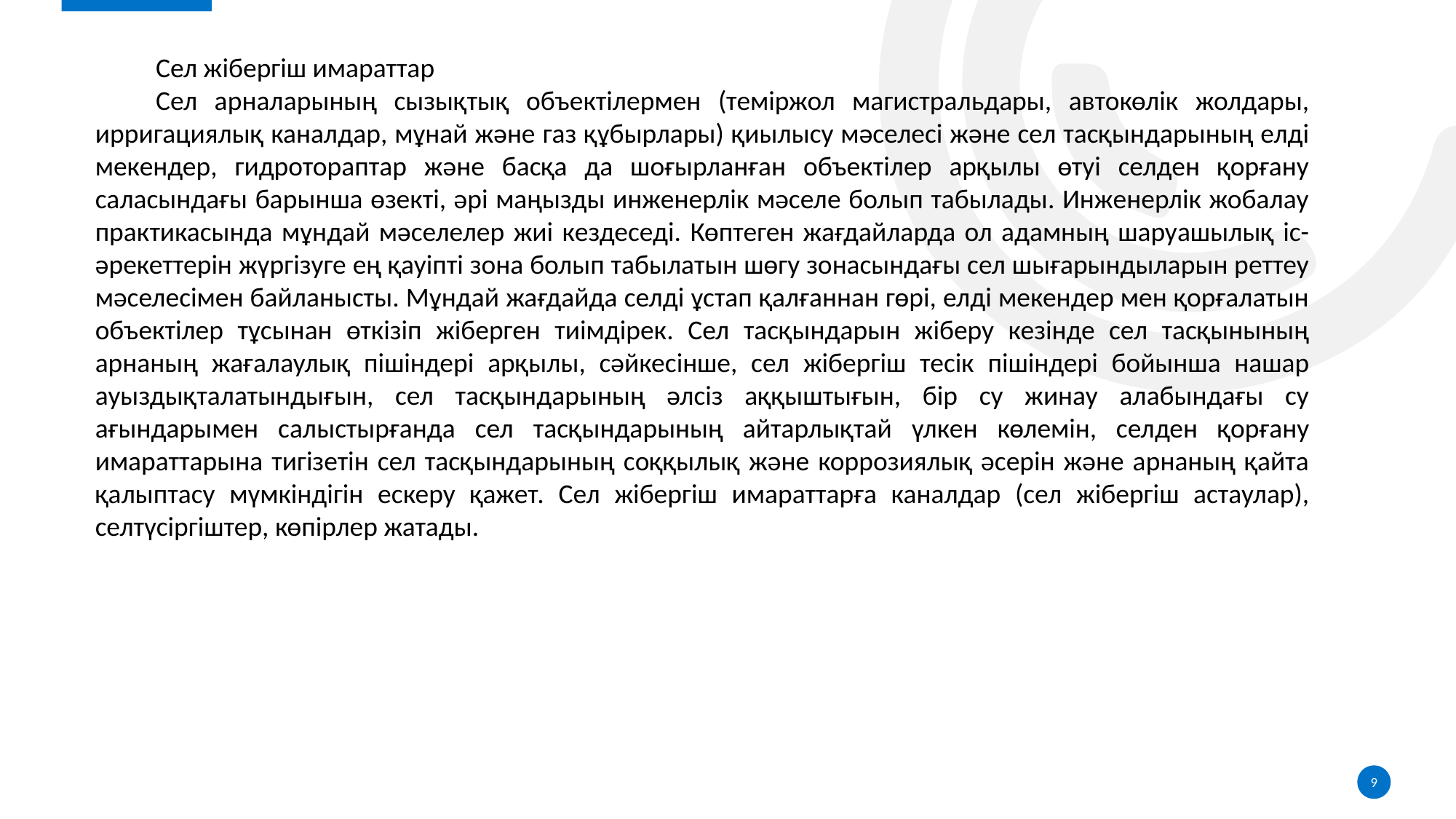

Сел жібергіш имараттар
Сел арналарының сызықтық объектілермен (теміржол магистральдары, автокөлік жолдары, ирригациялық каналдар, мұнай және газ құбырлары) қиылысу мәселесі және сел тасқындарының елді мекендер, гидротораптар және басқа да шоғырланған объектілер арқылы өтуі селден қорғану саласындағы барынша өзекті, әрі маңызды инженерлік мәселе болып табылады. Инженерлік жобалау практикасында мұндай мәселелер жиі кездеседі. Көптеген жағдайларда ол адамның шаруашылық іс-әрекеттерін жүргізуге ең қауіпті зона болып табылатын шөгу зонасындағы сел шығарындыларын реттеу мәселесімен байланысты. Мұндай жағдайда селді ұстап қалғаннан гөрі, елді мекендер мен қорғалатын объектілер тұсынан өткізіп жіберген тиімдірек. Сел тасқындарын жіберу кезінде сел тасқынының арнаның жағалаулық пішіндері арқылы, сәйкесінше, сел жібергіш тесік пішіндері бойынша нашар ауыздықталатындығын, сел тасқындарының әлсіз аққыштығын, бір су жинау алабындағы су ағындарымен салыстырғанда сел тасқындарының айтарлықтай үлкен көлемін, селден қорғану имараттарына тигізетін сел тасқындарының соққылық және коррозиялық әсерін және арнаның қайта қалыптасу мүмкіндігін ескеру қажет. Сел жібергіш имараттарға каналдар (сел жібергіш астаулар), селтүсіргіштер, көпірлер жатады.

9